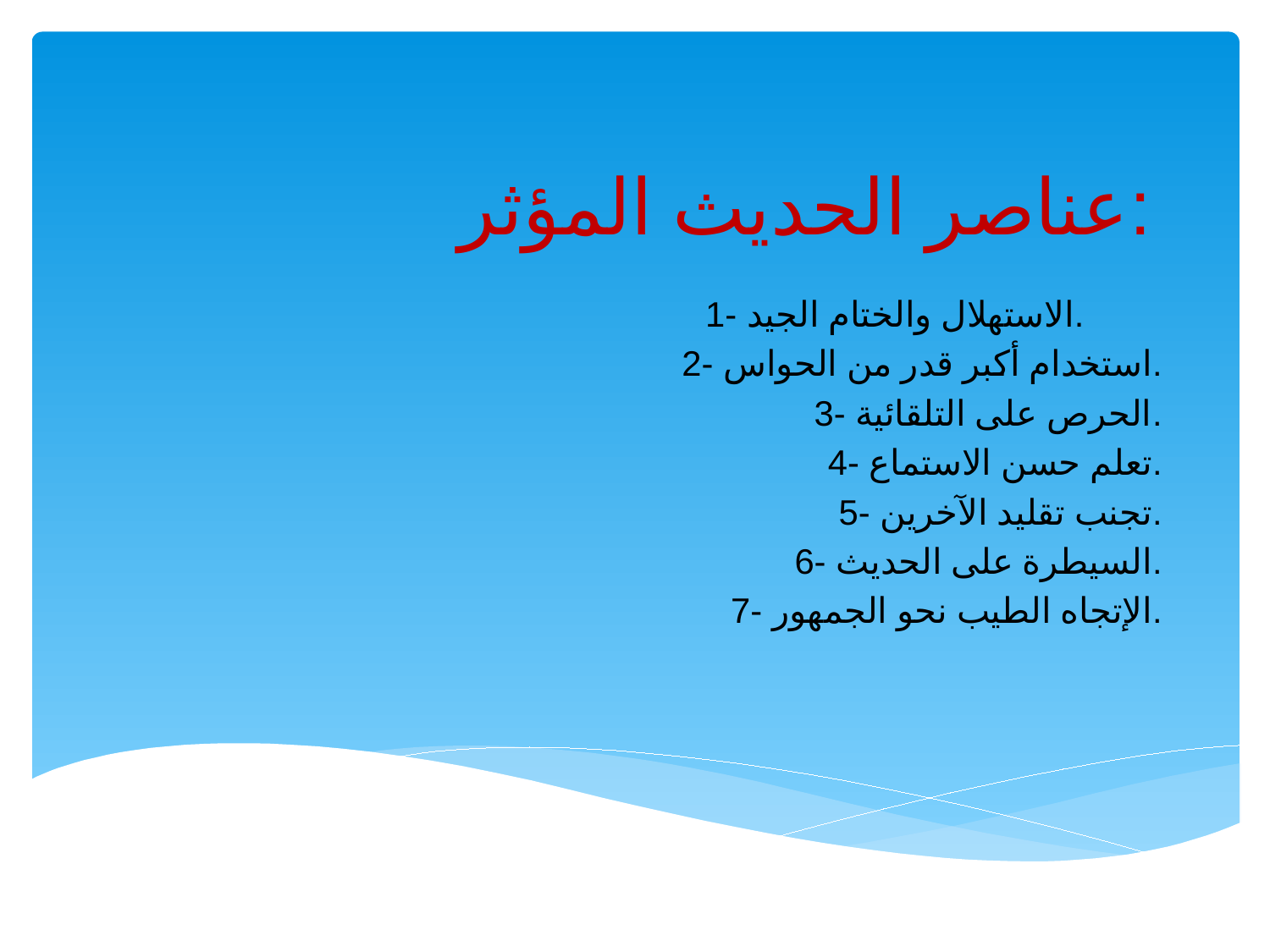

# عناصر الحديث المؤثر:
1- الاستهلال والختام الجيد.
2- استخدام أكبر قدر من الحواس.
3- الحرص على التلقائية.
4- تعلم حسن الاستماع.
5- تجنب تقليد الآخرين.
6- السيطرة على الحديث.
7- الإتجاه الطيب نحو الجمهور.